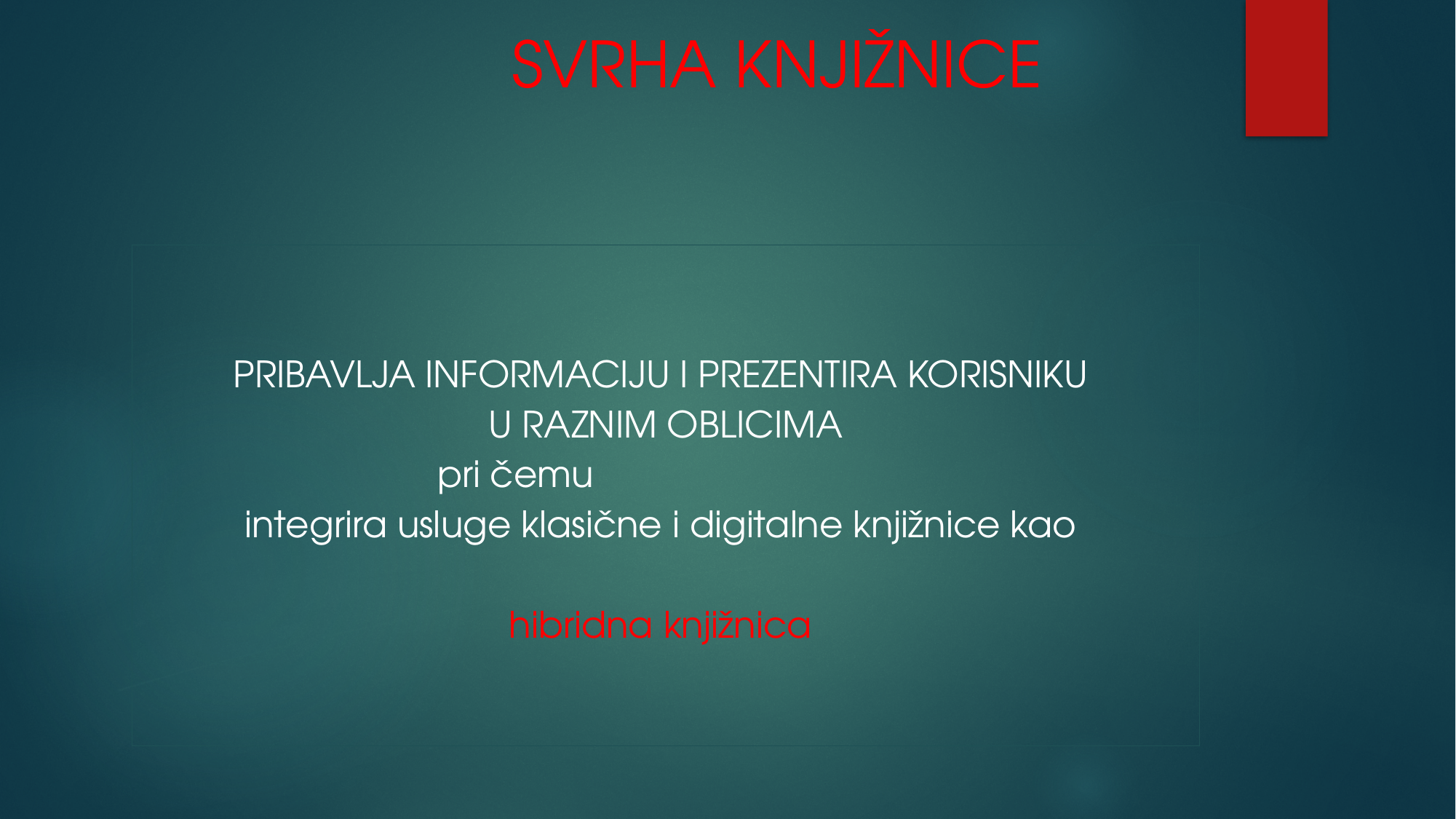

# SVRHA KNJIŽNICE

PRIBAVLJA INFORMACIJU I PREZENTIRA KORISNIKU
 U RAZNIM OBLICIMA
pri čemu
integrira usluge klasične i digitalne knjižnice kao

hibridna knjižnica